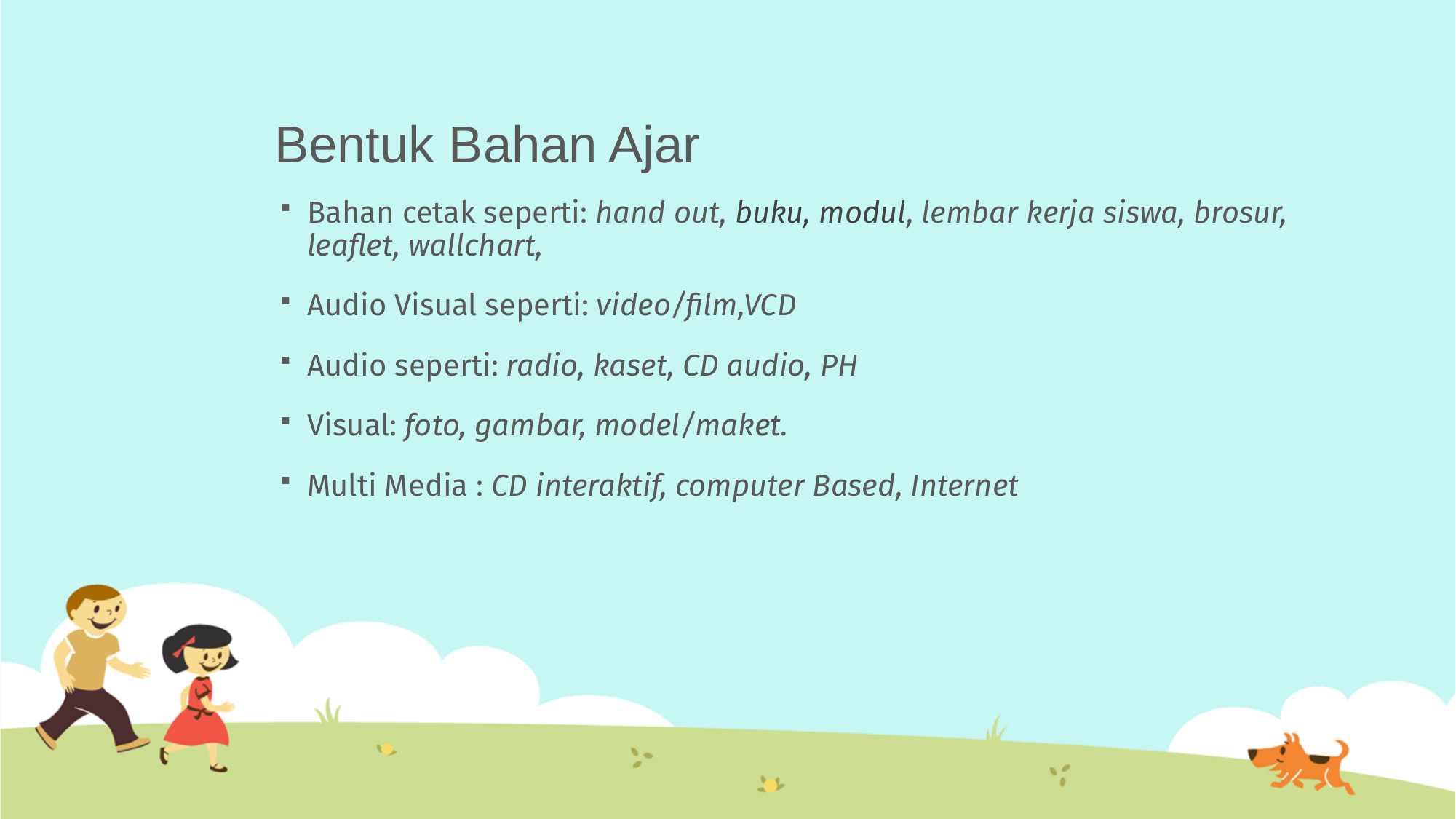

# Bentuk Bahan Ajar
Bahan cetak seperti: hand out, buku, modul, lembar kerja siswa, brosur, leaflet, wallchart,
Audio Visual seperti: video/film,VCD
Audio seperti: radio, kaset, CD audio, PH
Visual: foto, gambar, model/maket.
Multi Media : CD interaktif, computer Based, Internet